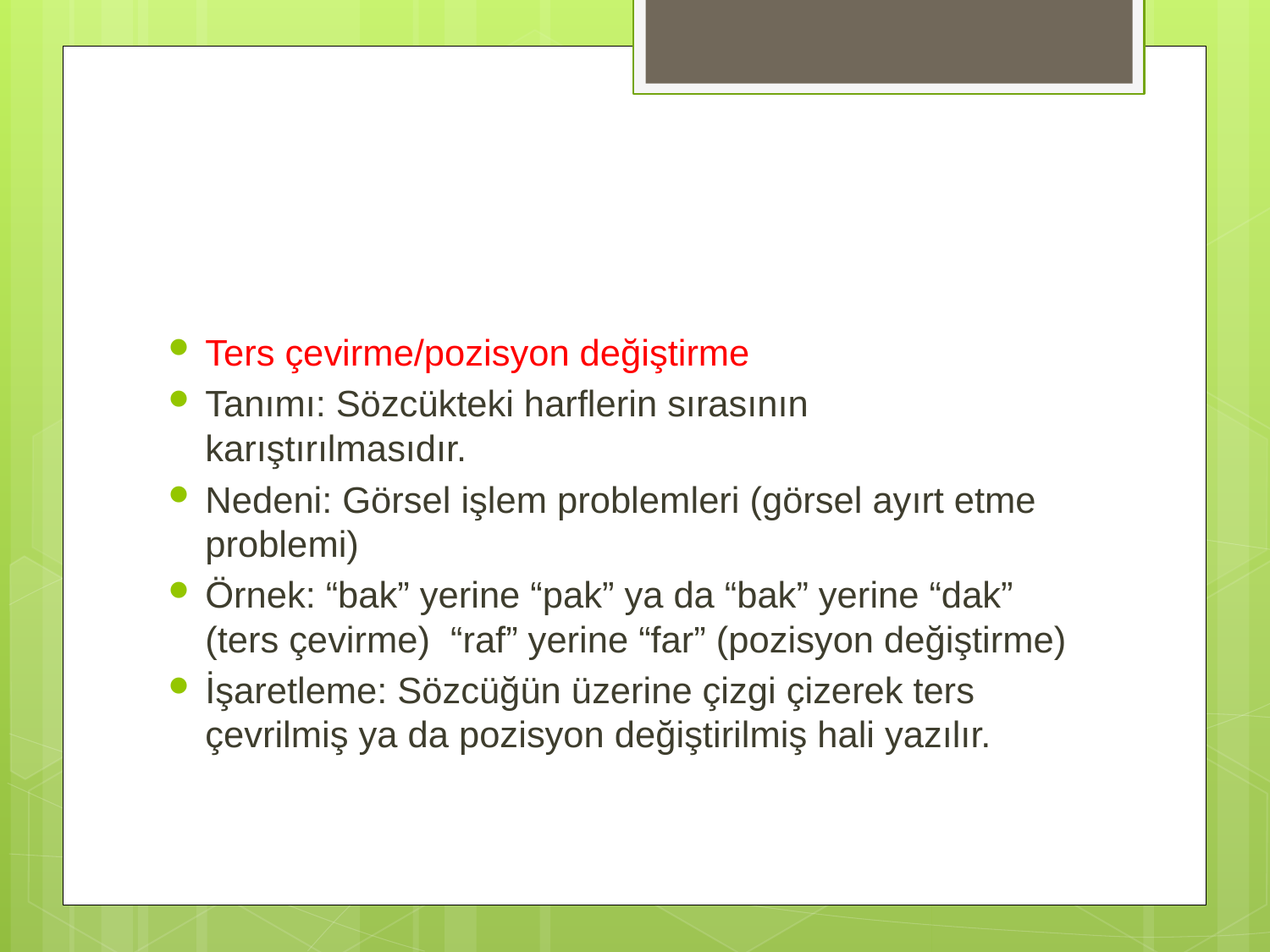

#
Ters çevirme/pozisyon değiştirme
Tanımı: Sözcükteki harflerin sırasının karıştırılmasıdır.
Nedeni: Görsel işlem problemleri (görsel ayırt etme problemi)
Örnek: “bak” yerine “pak” ya da “bak” yerine “dak” (ters çevirme)  “raf” yerine “far” (pozisyon değiştirme)
İşaretleme: Sözcüğün üzerine çizgi çizerek ters çevrilmiş ya da pozisyon değiştirilmiş hali yazılır.